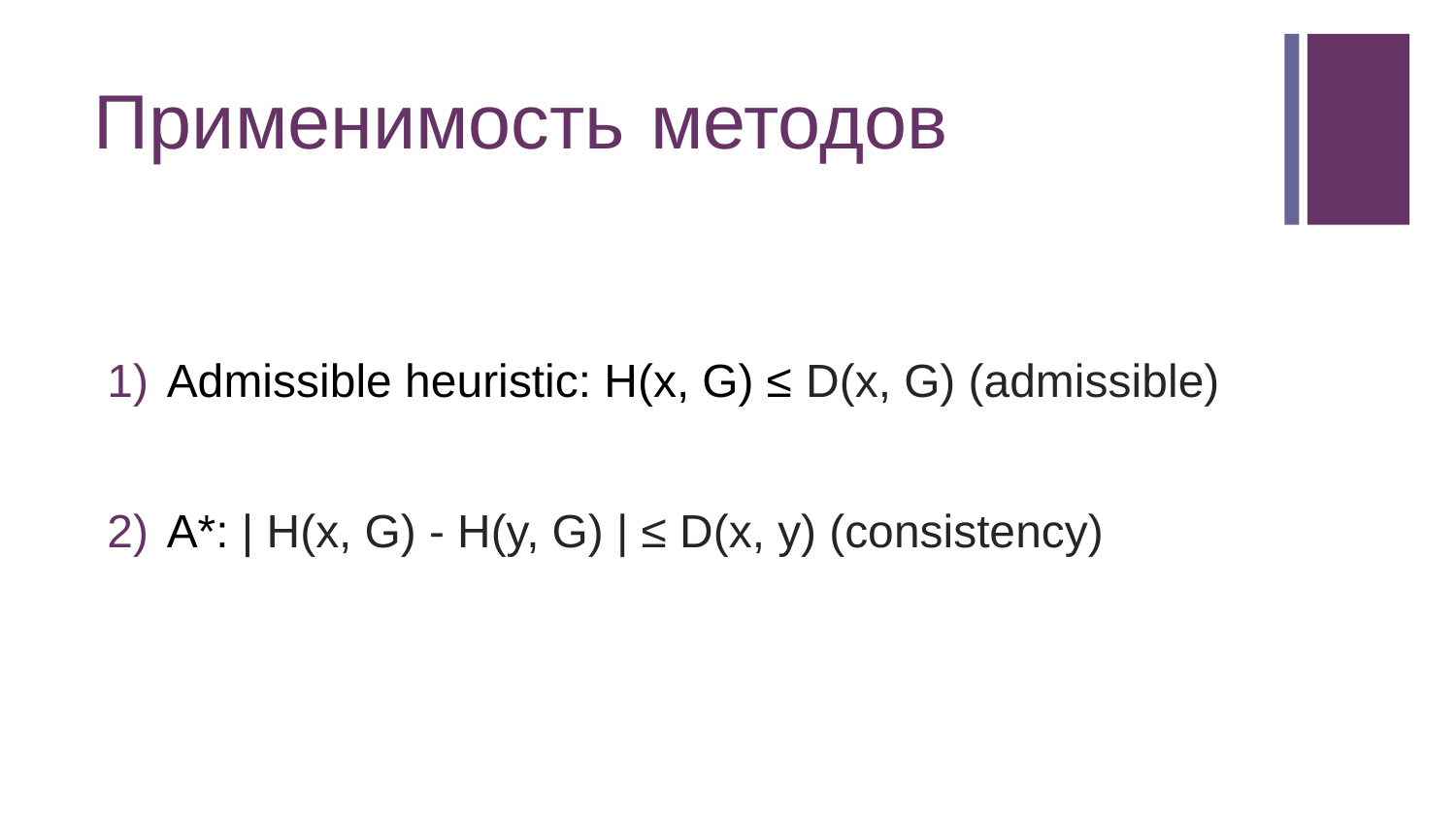

# Применимость методов

Admissible heuristic: H(x, G) ≤ D(x, G) (admissible)

A*: | H(x, G) - H(y, G) | ≤ D(x, y) (consistency)